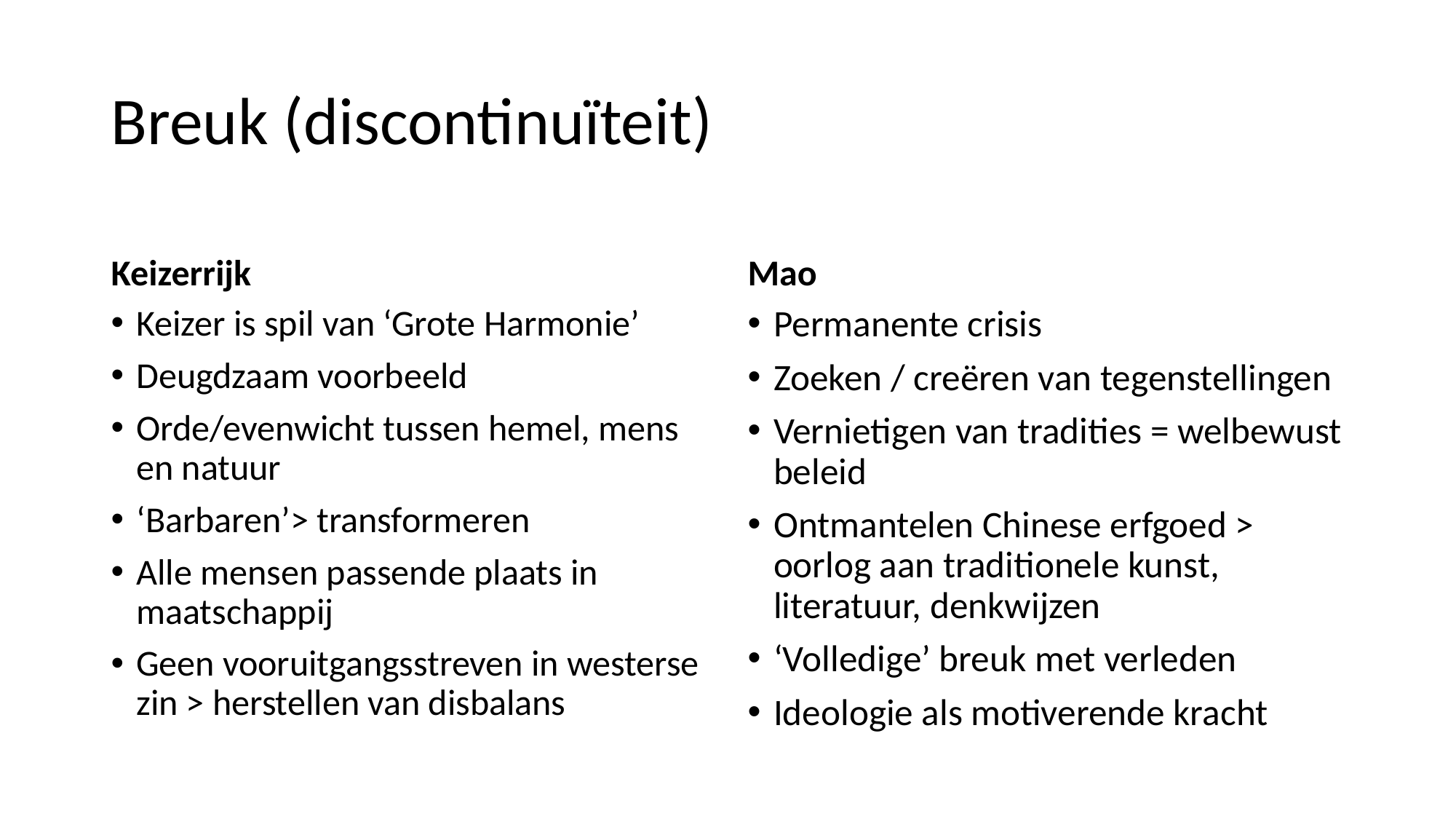

# Breuk (discontinuïteit)
Keizerrijk
Mao
Keizer is spil van ‘Grote Harmonie’
Deugdzaam voorbeeld
Orde/evenwicht tussen hemel, mens en natuur
‘Barbaren’> transformeren
Alle mensen passende plaats in maatschappij
Geen vooruitgangsstreven in westerse zin > herstellen van disbalans
Permanente crisis
Zoeken / creëren van tegenstellingen
Vernietigen van tradities = welbewust beleid
Ontmantelen Chinese erfgoed > oorlog aan traditionele kunst, literatuur, denkwijzen
‘Volledige’ breuk met verleden
Ideologie als motiverende kracht